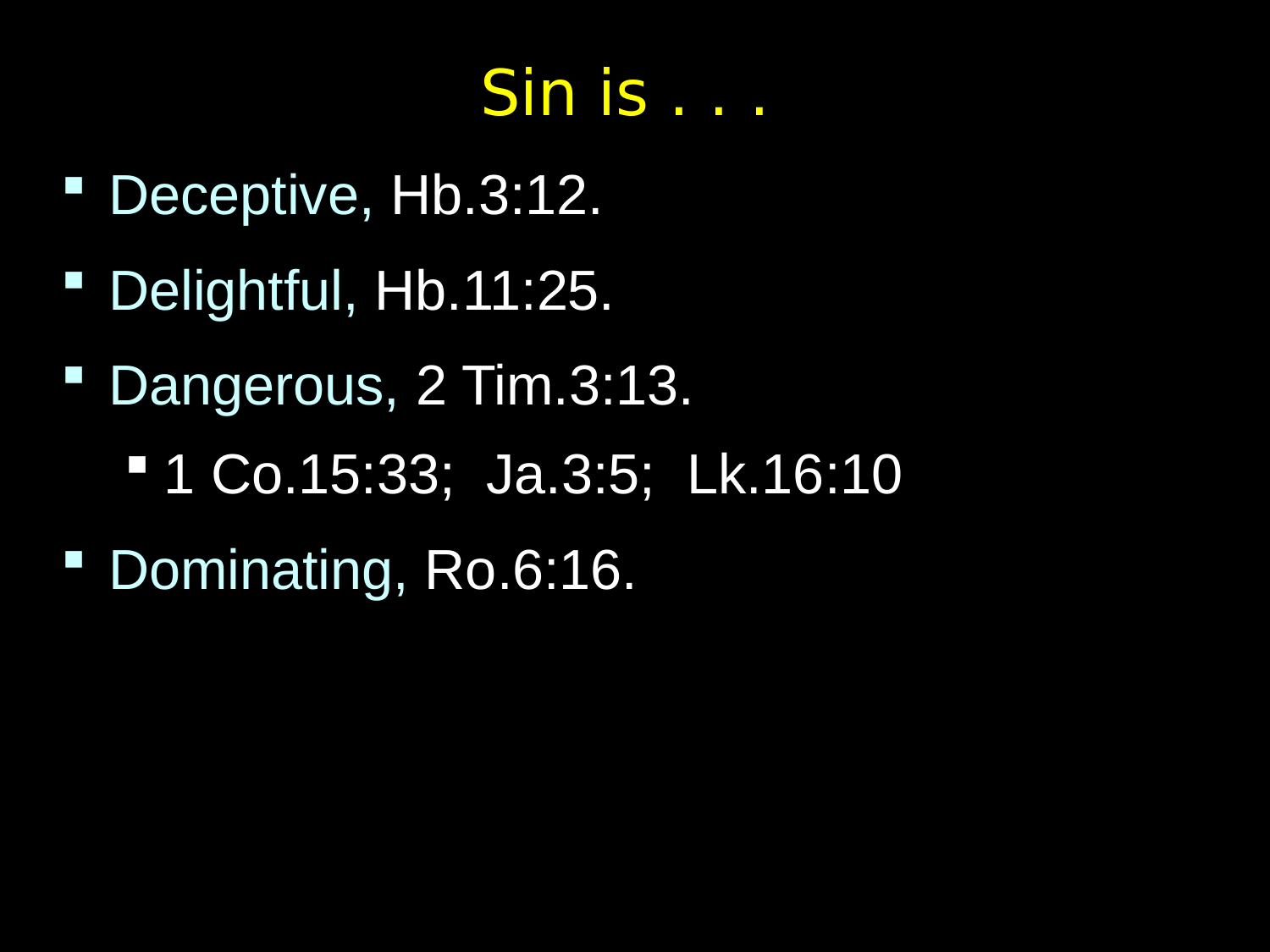

Sin is . . .
Deceptive, Hb.3:12.
Delightful, Hb.11:25.
Dangerous, 2 Tim.3:13.
1 Co.15:33;  Ja.3:5;  Lk.16:10
Dominating, Ro.6:16.